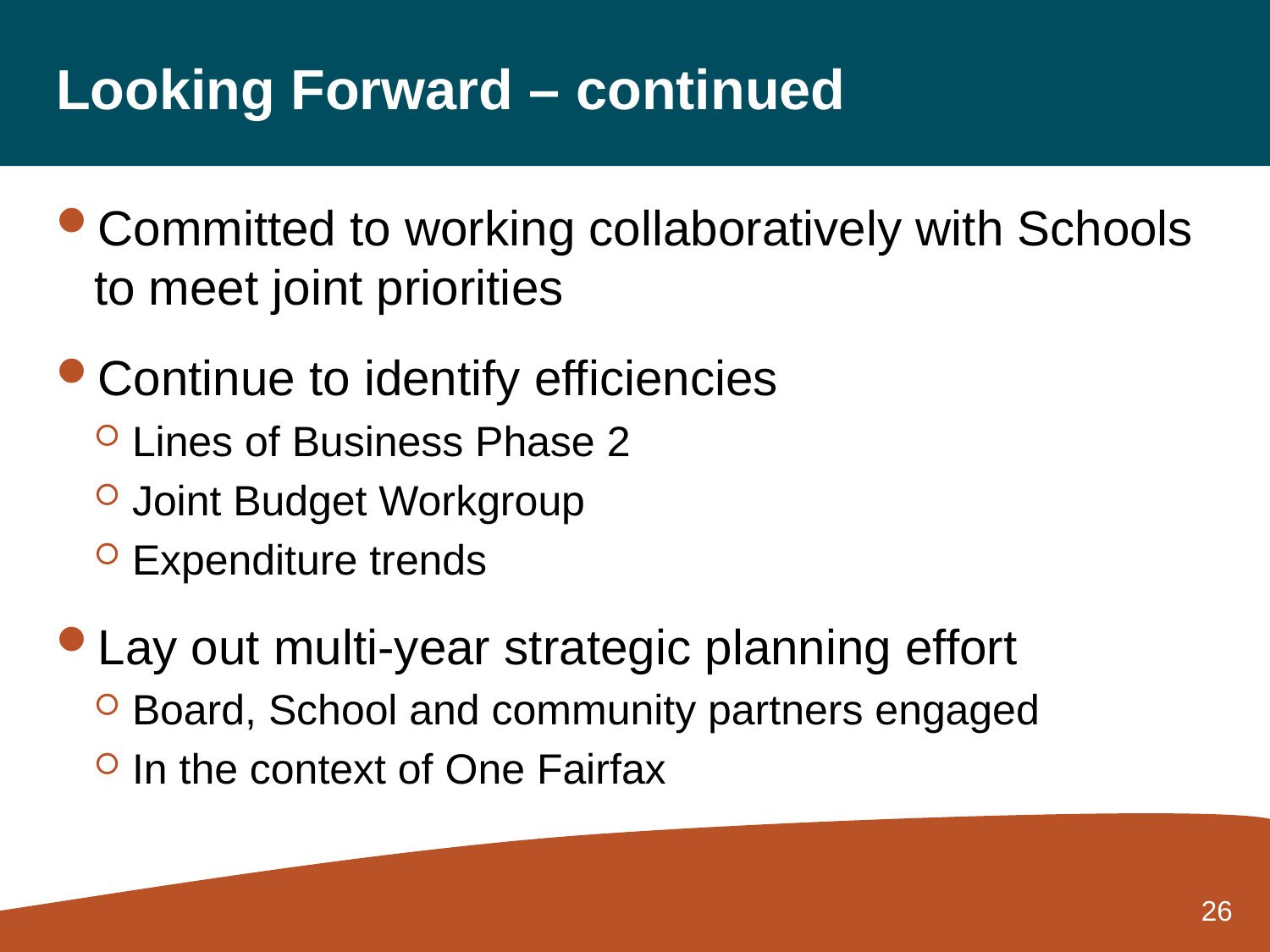

# Looking Forward – continued
Committed to working collaboratively with Schools to meet joint priorities
Continue to identify efficiencies
Lines of Business Phase 2
Joint Budget Workgroup
Expenditure trends
Lay out multi-year strategic planning effort
Board, School and community partners engaged
In the context of One Fairfax
26